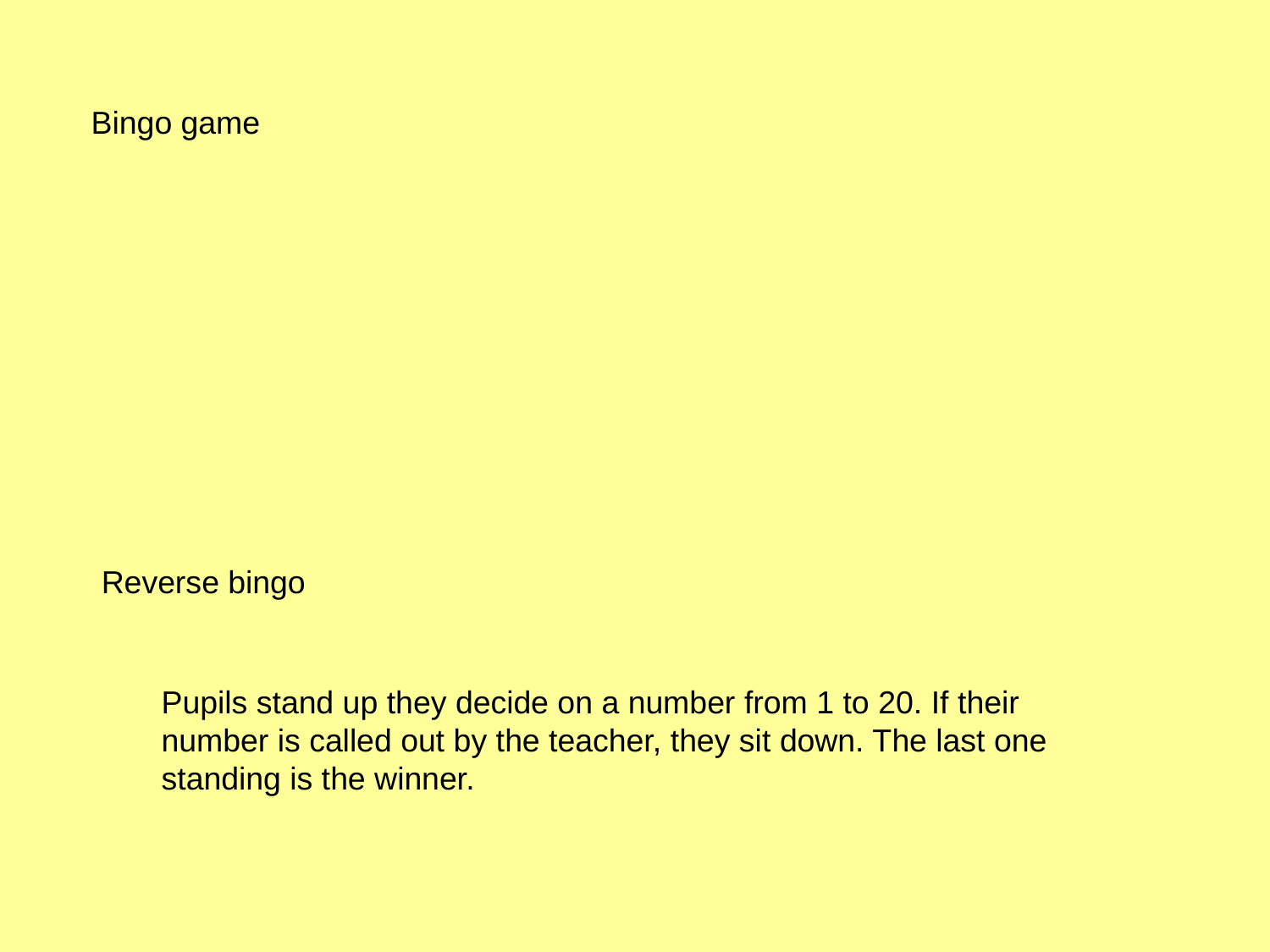

Bingo game
Reverse bingo
Pupils stand up they decide on a number from 1 to 20. If their number is called out by the teacher, they sit down. The last one standing is the winner.